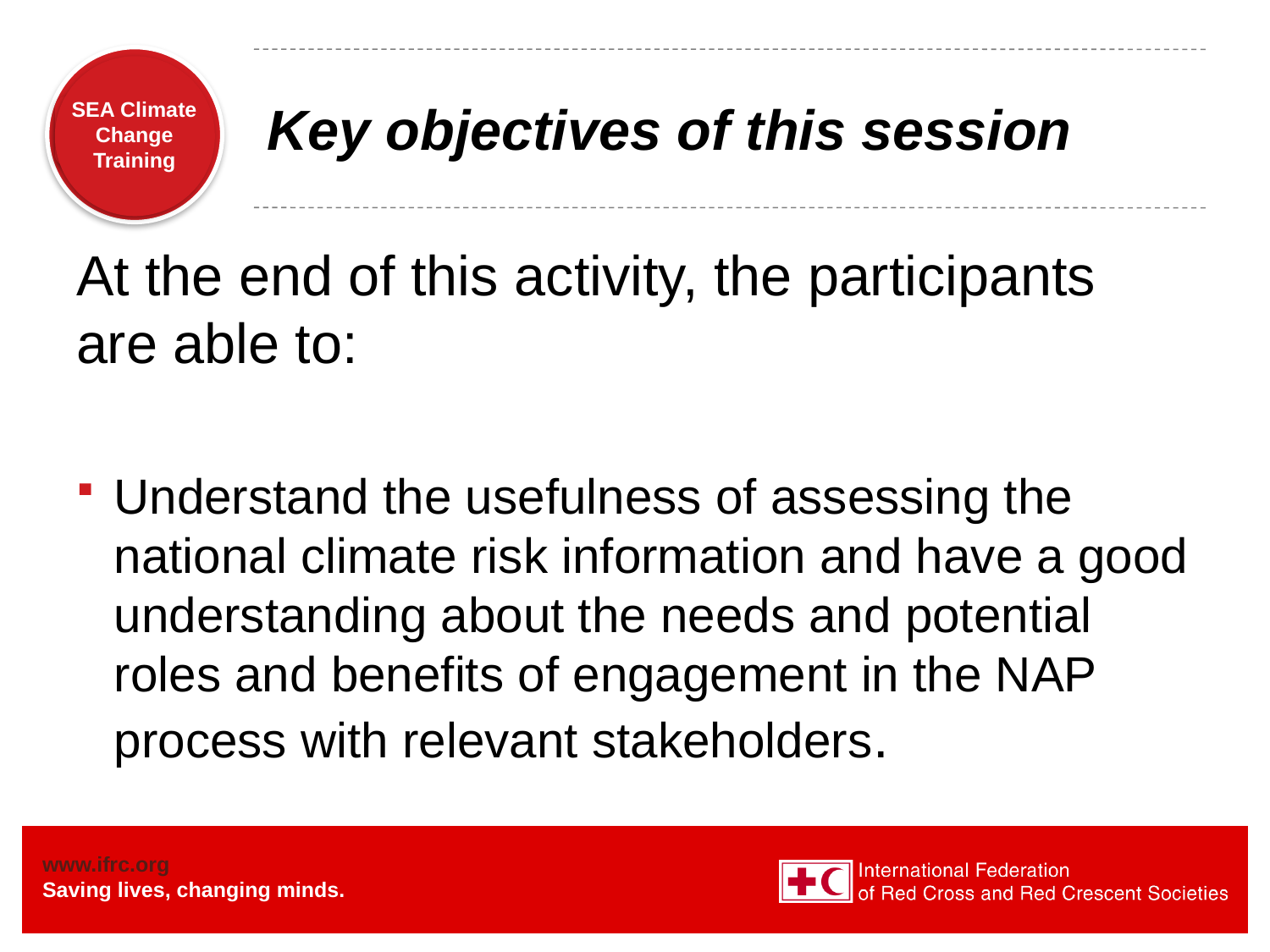

# Key objectives of this session
At the end of this activity, the participants are able to:

Understand the usefulness of assessing the national climate risk information and have a good understanding about the needs and potential roles and benefits of engagement in the NAP process with relevant stakeholders.